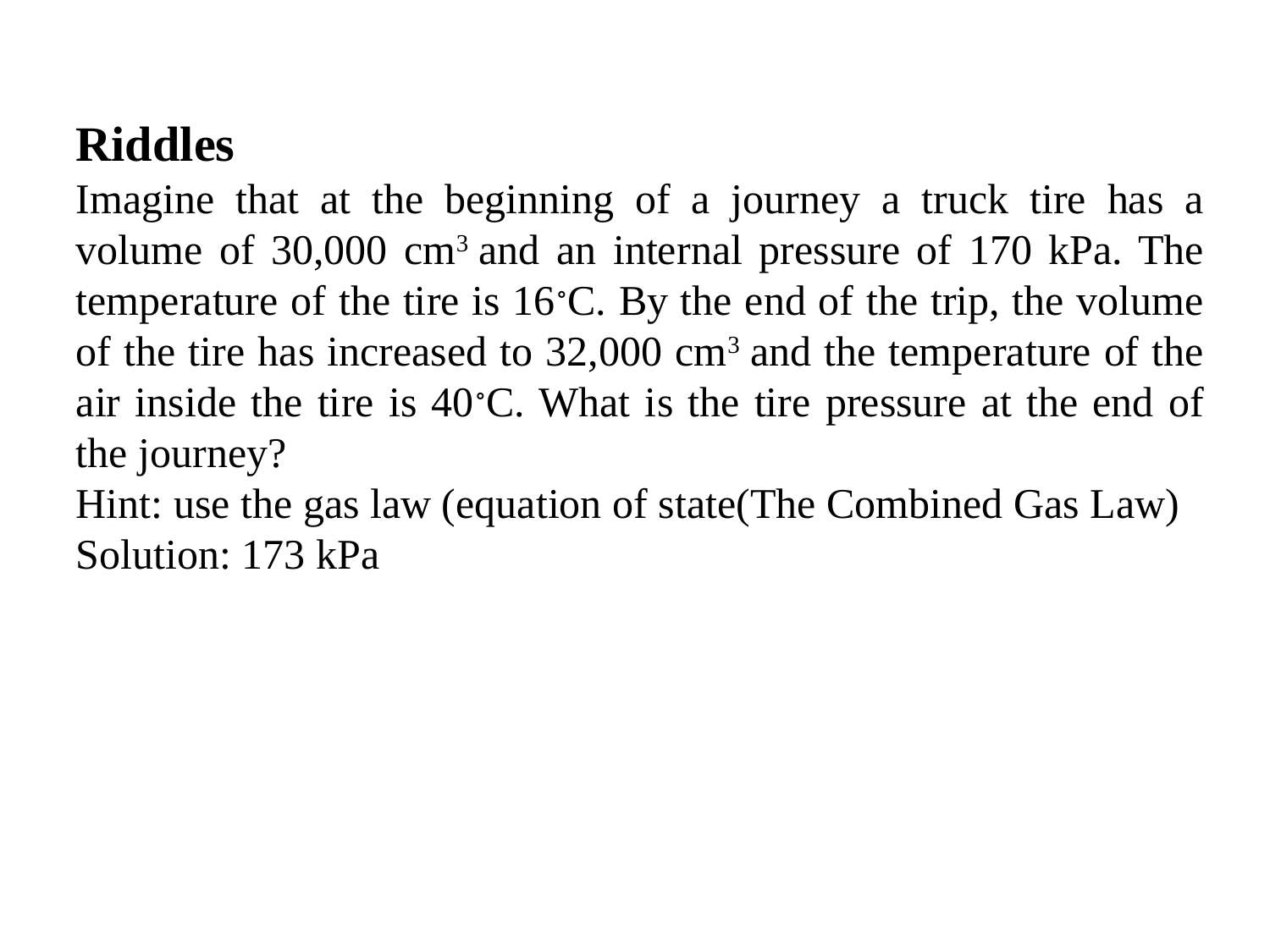

Riddles
Imagine that at the beginning of a journey a truck tire has a volume of 30,000 cm3 and an internal pressure of 170 kPa. The temperature of the tire is 16∘C. By the end of the trip, the volume of the tire has increased to 32,000 cm3 and the temperature of the air inside the tire is 40∘C. What is the tire pressure at the end of the journey?
Hint: use the gas law (equation of state(The Combined Gas Law)
Solution: 173 kPa